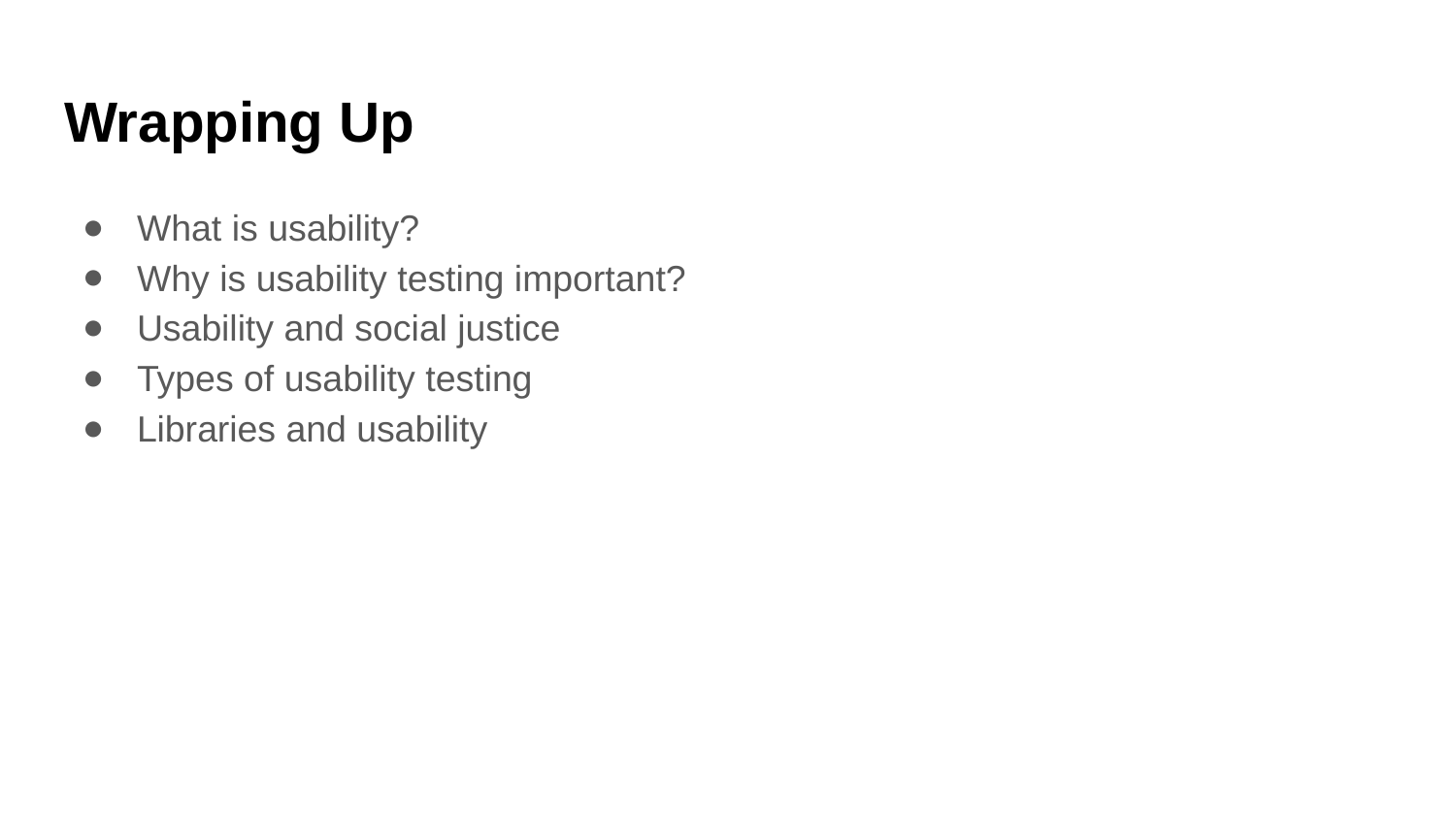

# Wrapping Up
What is usability?
Why is usability testing important?
Usability and social justice
Types of usability testing
Libraries and usability